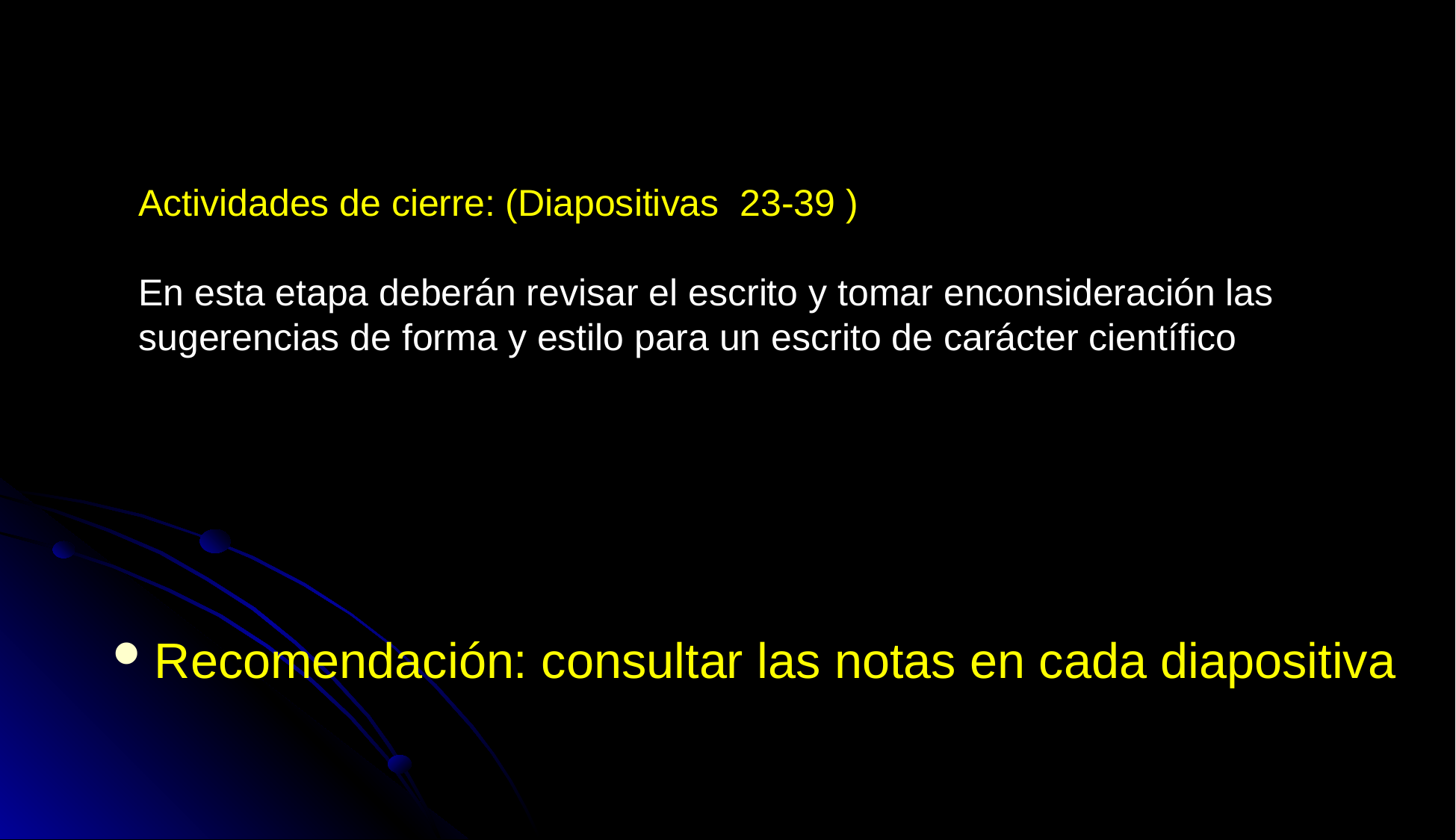

Actividades de cierre: (Diapositivas  23-39 )

En esta etapa deberán revisar el escrito y tomar enconsideración las sugerencias de forma y estilo para un escrito de carácter científico
Recomendación: consultar las notas en cada diapositiva